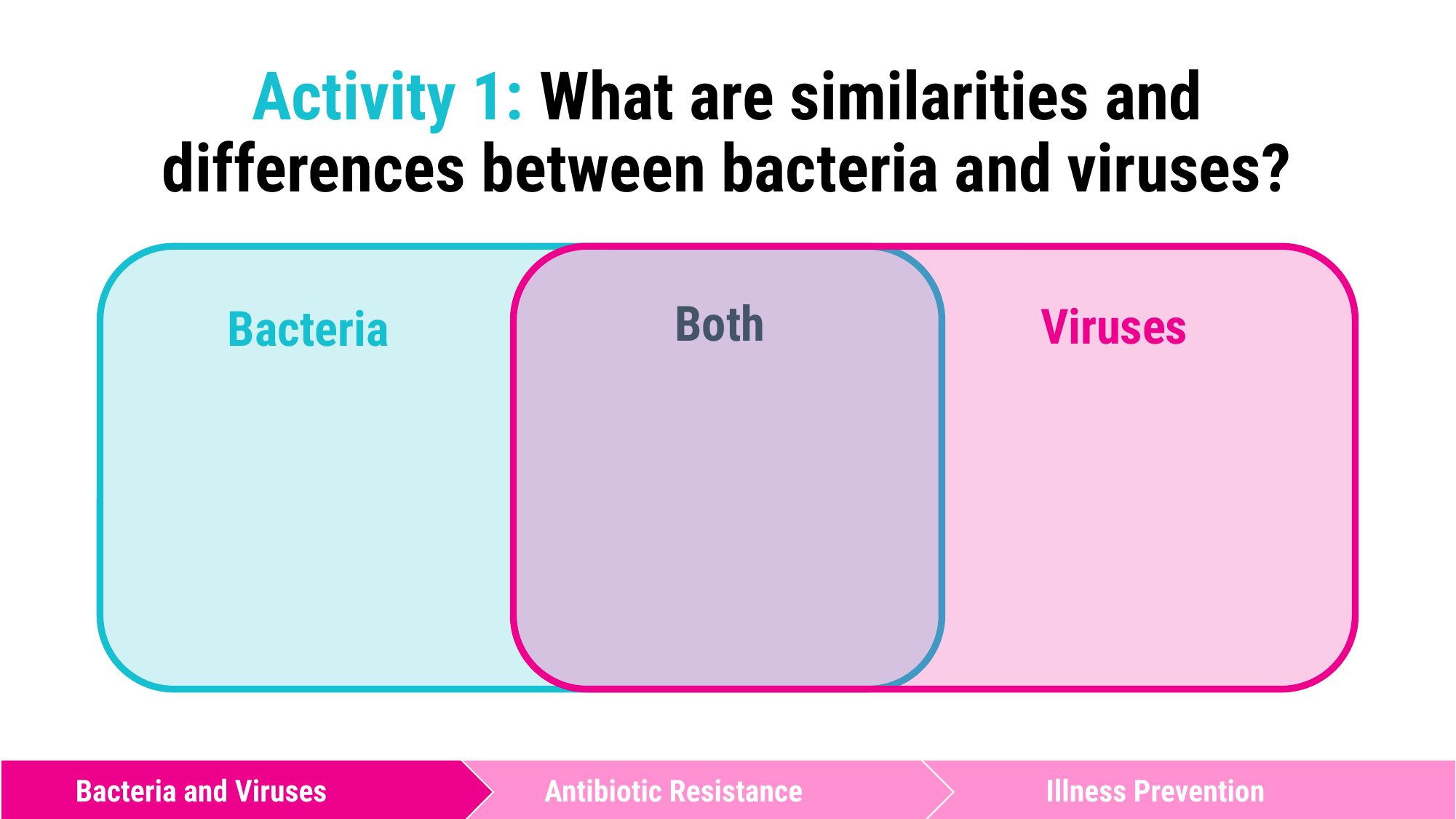

# Activity 1: What are similarities and differences between bacteria and viruses?

Both
Viruses
Bacteria
         Bacteria and Viruses
      Antibiotic Resistance
            Illness Prevention